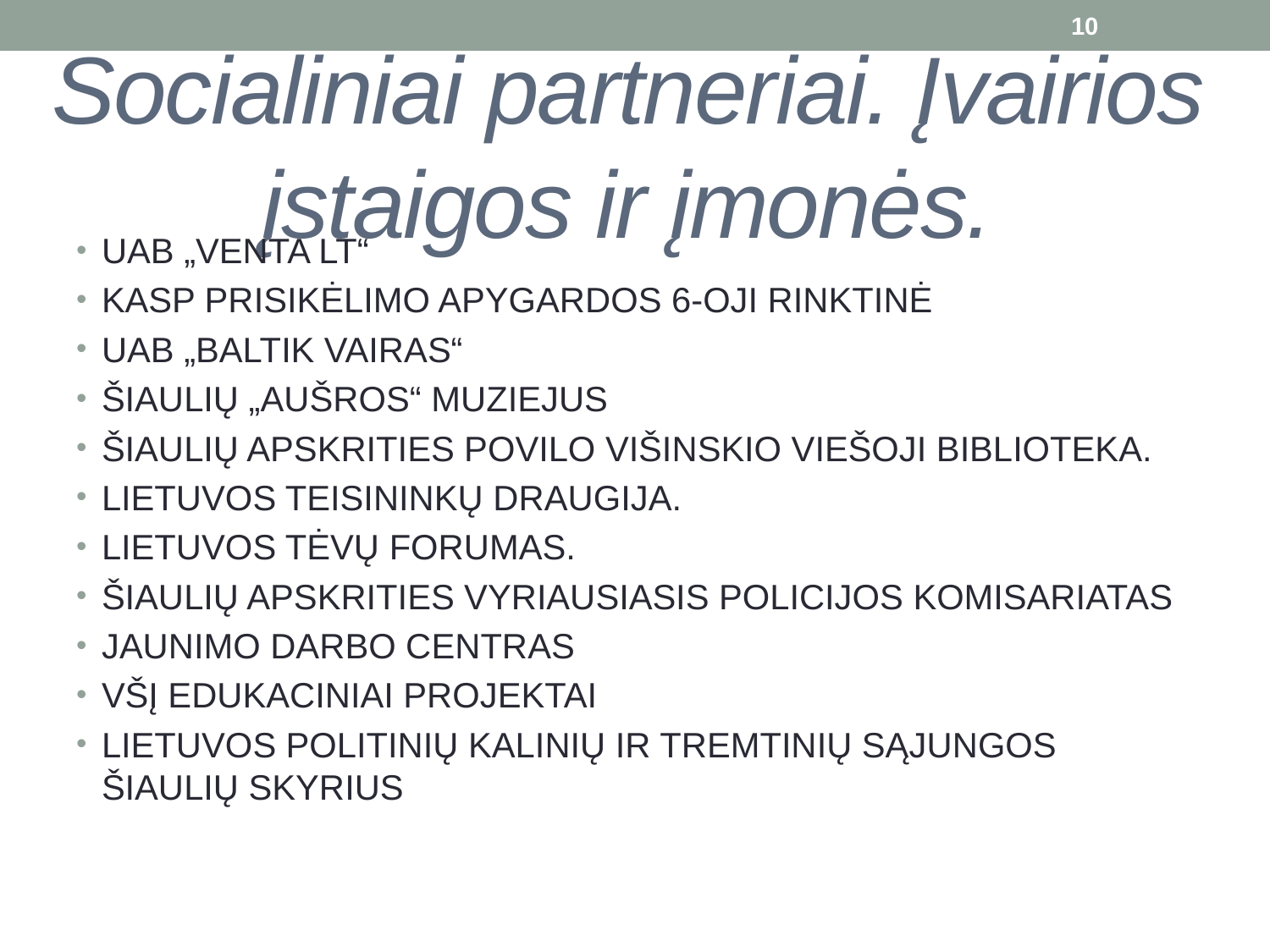

10
# Socialiniai partneriai. Įvairios įstaigos ir įmonės.
UAB „VENTA LT“
KASP PRISIKĖLIMO APYGARDOS 6-OJI RINKTINĖ
UAB „BALTIK VAIRAS“
ŠIAULIŲ „AUŠROS“ MUZIEJUS
ŠIAULIŲ APSKRITIES POVILO VIŠINSKIO VIEŠOJI BIBLIOTEKA.
LIETUVOS TEISININKŲ DRAUGIJA.
LIETUVOS TĖVŲ FORUMAS.
ŠIAULIŲ APSKRITIES VYRIAUSIASIS POLICIJOS KOMISARIATAS
JAUNIMO DARBO CENTRAS
VŠĮ EDUKACINIAI PROJEKTAI
LIETUVOS POLITINIŲ KALINIŲ IR TREMTINIŲ SĄJUNGOS ŠIAULIŲ SKYRIUS